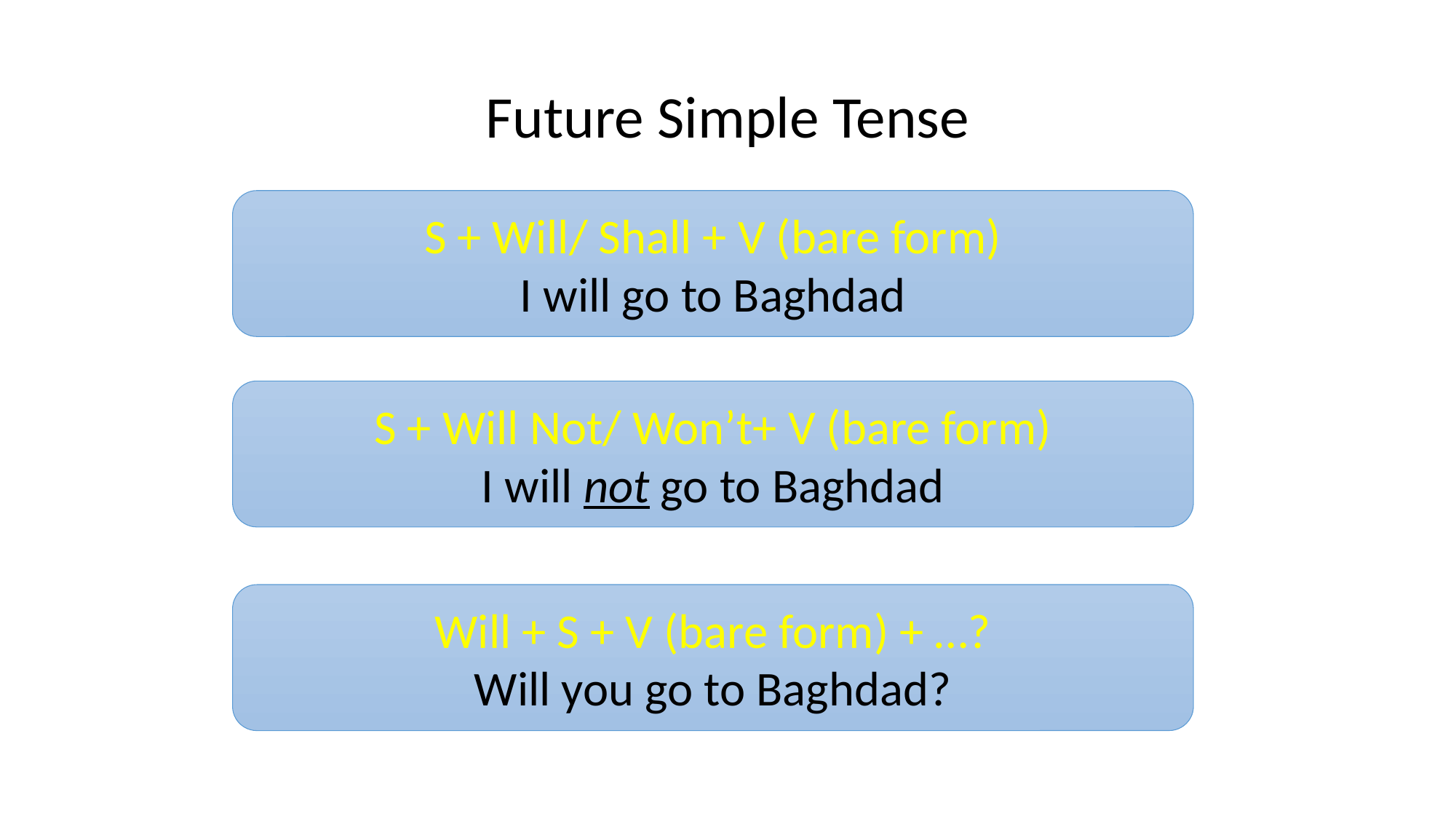

# Future Simple Tense
S + Will/ Shall + V (bare form)
I will go to Baghdad
S + Will Not/ Won’t+ V (bare form)
I will not go to Baghdad
Will + S + V (bare form) + …?
Will you go to Baghdad?